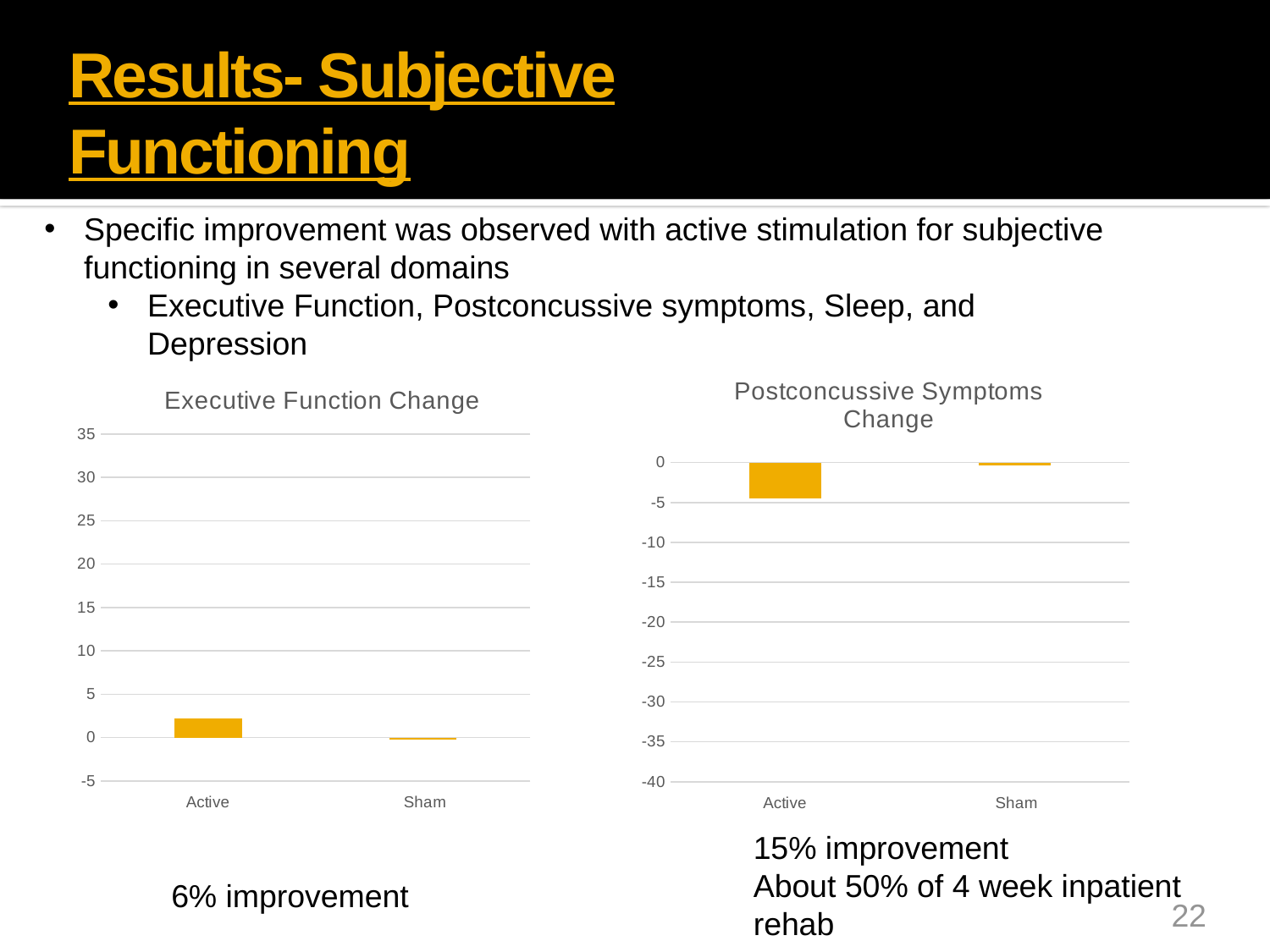

# Results- Subjective Functioning
Specific improvement was observed with active stimulation for subjective functioning in several domains
Executive Function, Postconcussive symptoms, Sleep, and Depression

### Chart: Executive Function Change

| Category |  |
|---|---|
| Active | 2.23 |
|  Sham | -0.23 |

### Chart: Postconcussive Symptoms Change

| Category |  |
|---|---|
| Active | -4.5 |
|  Sham | -0.31 |
15% improvement
About 50% of 4 week inpatient rehab
6% improvement
22